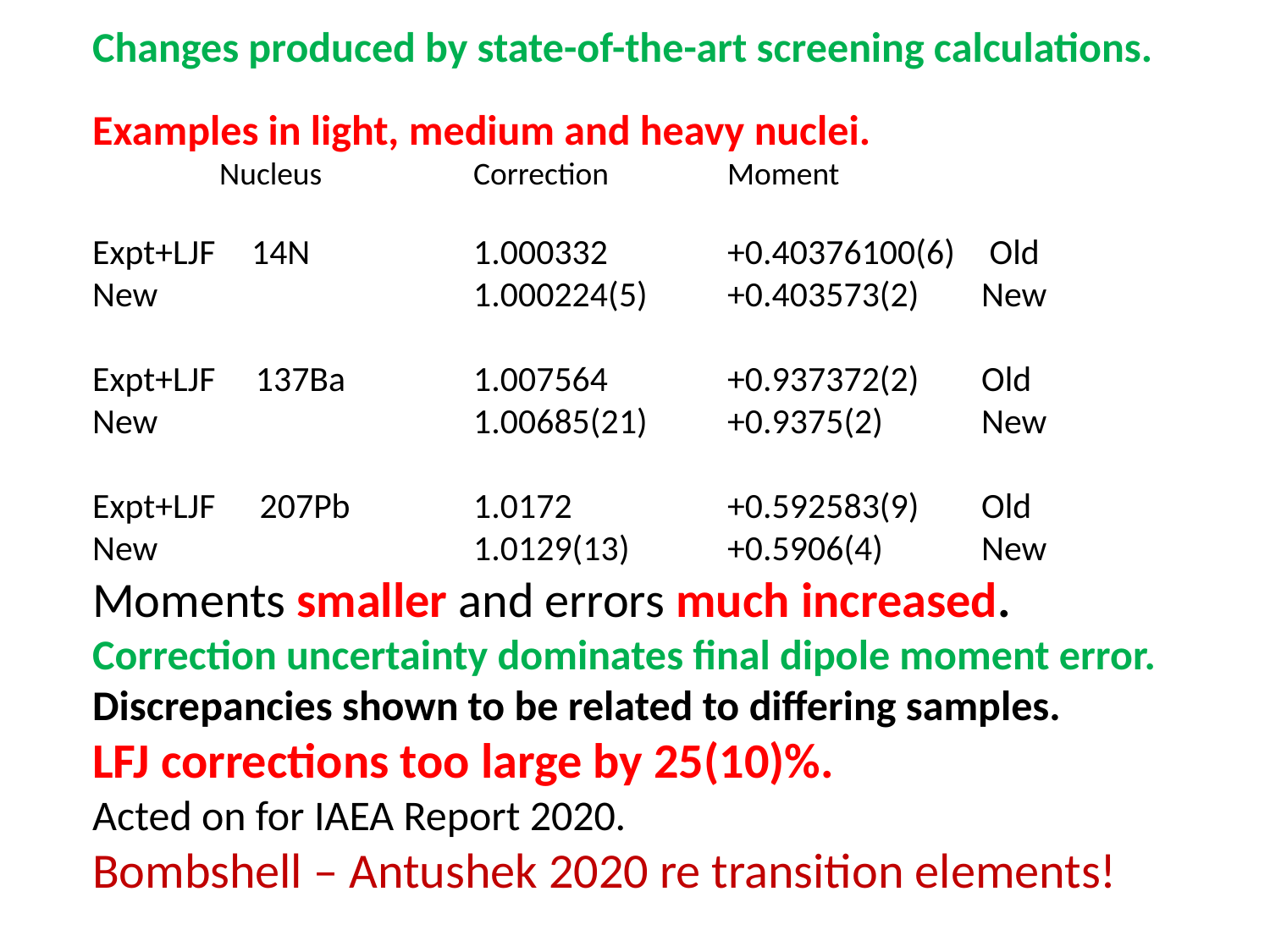

Changes produced by state-of-the-art screening calculations.

Examples in light, medium and heavy nuclei.
	Nucleus	 	Correction  	Moment

Expt+LJF	    14N		1.000332	+0.40376100(6)  	 Old
New			1.000224(5)	+0.403573(2)	New

Expt+LJF     137Ba	   	1.007564	+0.937372(2)	Old
New			1.00685(21)	+0.9375(2)	New
Expt+LJF	     207Pb	1.0172		+0.592583(9)	Old
New	                        	1.0129(13) 	+0.5906(4)	New
Moments smaller and errors much increased.
Correction uncertainty dominates final dipole moment error.
Discrepancies shown to be related to differing samples.
LFJ corrections too large by 25(10)%.
Acted on for IAEA Report 2020.
Bombshell – Antushek 2020 re transition elements!